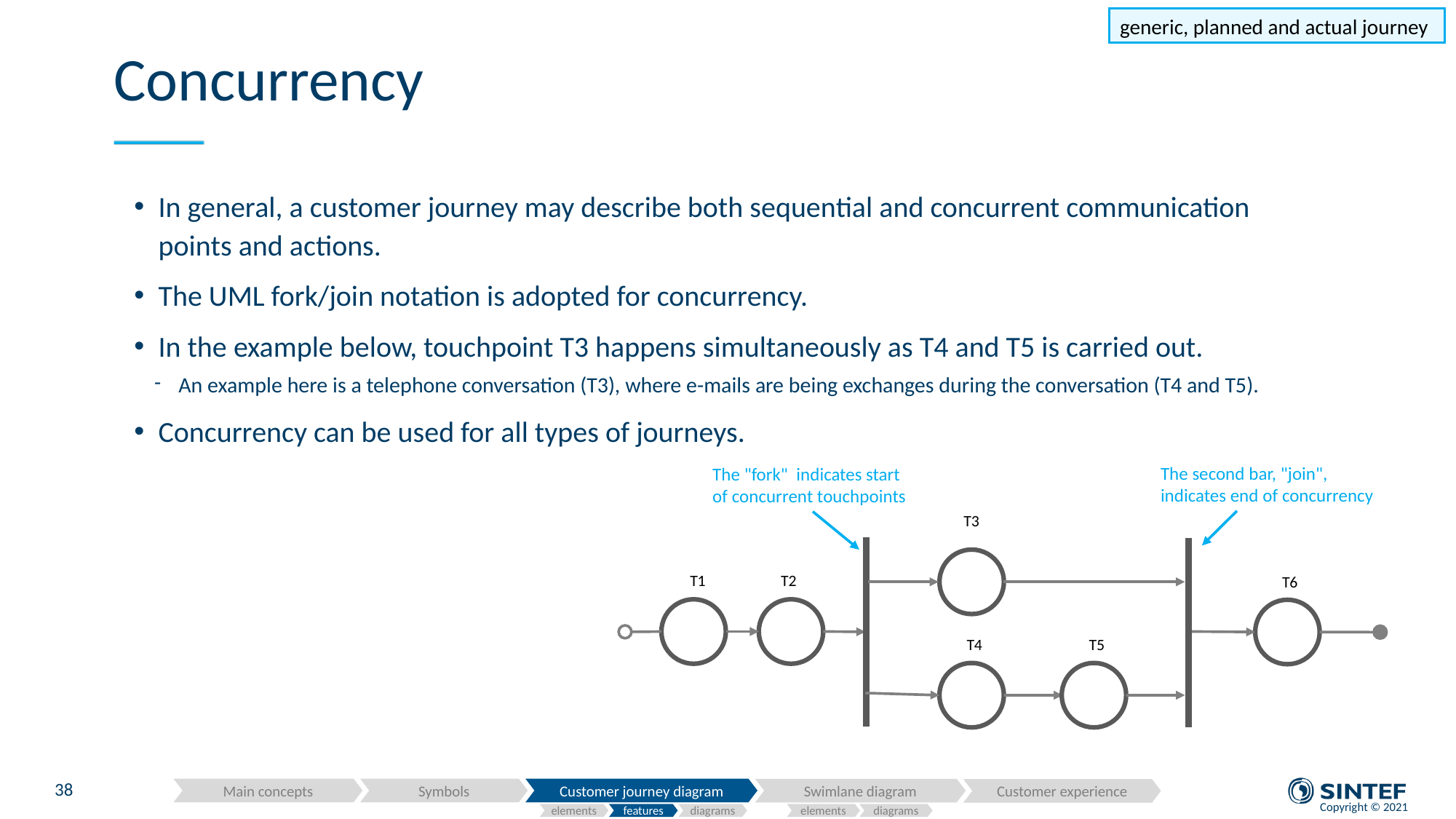

generic, planned and actual journey
# Concurrency
In general, a customer journey may describe both sequential and concurrent communication points and actions.
The UML fork/join notation is adopted for concurrency.
In the example below, touchpoint T3 happens simultaneously as T4 and T5 is carried out.
An example here is a telephone conversation (T3), where e-mails are being exchanges during the conversation (T4 and T5).
Concurrency can be used for all types of journeys.

The second bar, "join", indicates end of concurrency
The "fork"  indicates start of concurrent touchpoints
T3

T1
T2
T6

T4
T5

38
Main concepts
Symbols
Customer journey diagram
Swimlane diagram
Customer experience
elements
features
diagrams
elements
diagrams